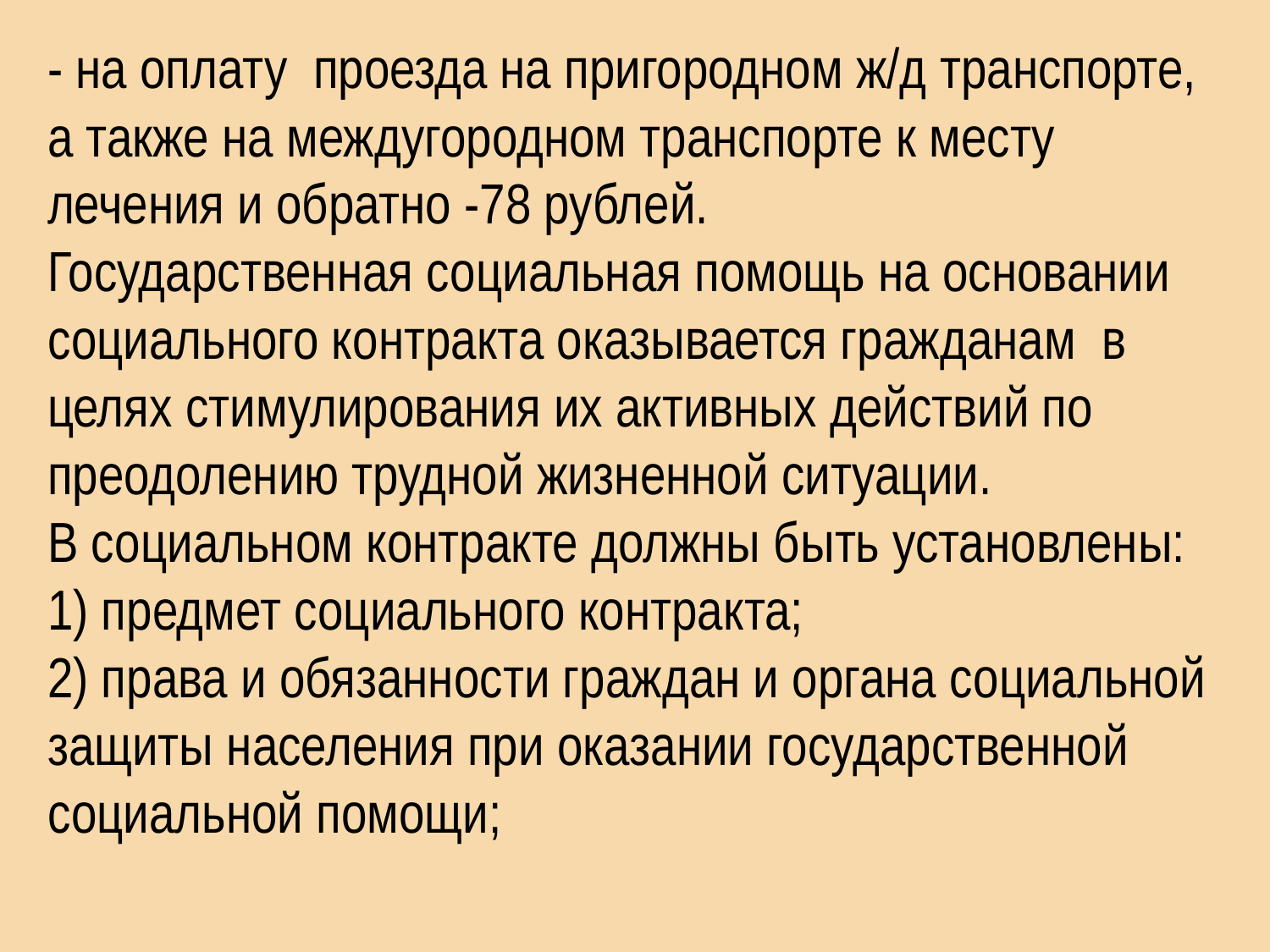

- на оплату  проезда на пригородном ж/д транспорте, а также на междугородном транспорте к месту
лечения и обратно -78 рублей.
Государственная социальная помощь на основании социального контракта оказывается гражданам  в целях стимулирования их активных действий по преодолению трудной жизненной ситуации.
В социальном контракте должны быть установлены:
1) предмет социального контракта;
2) права и обязанности граждан и органа социальной защиты населения при оказании государственной социальной помощи;